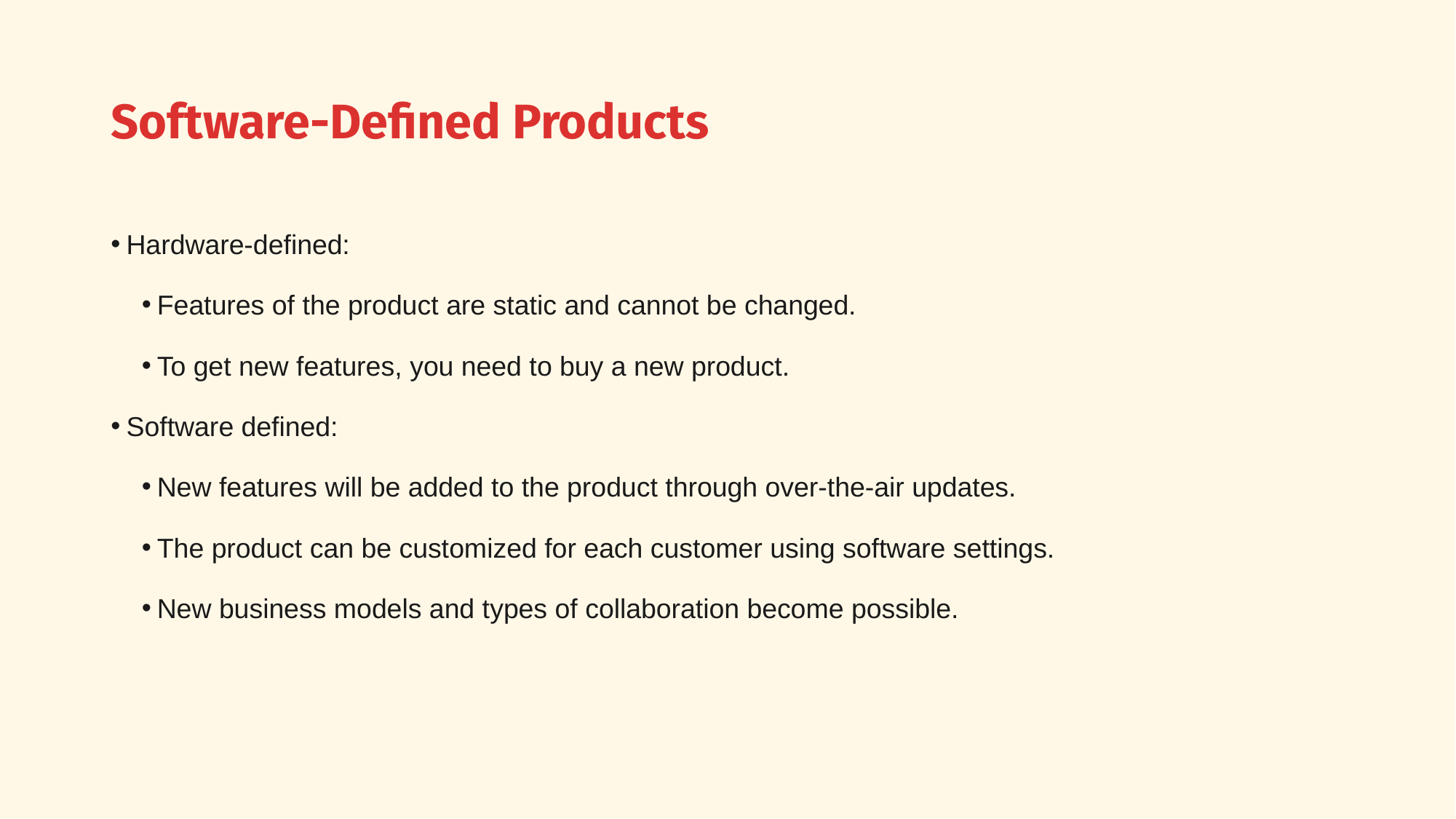

# Software-Defined Products
Hardware-defined:
Features of the product are static and cannot be changed.
To get new features, you need to buy a new product.
Software defined:
New features will be added to the product through over-the-air updates.
The product can be customized for each customer using software settings.
New business models and types of collaboration become possible.